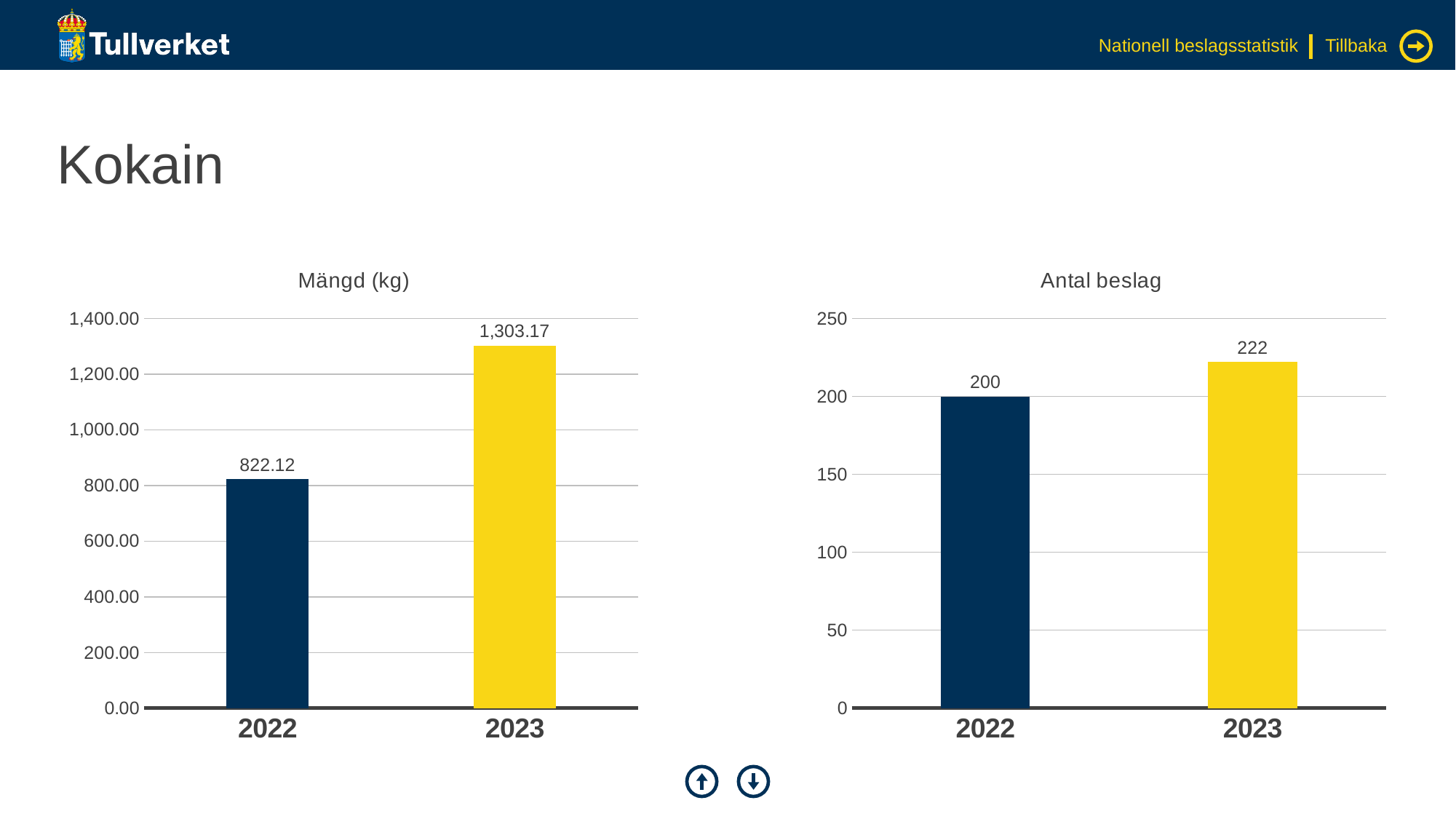

Nationell beslagsstatistik
Tillbaka
# Kokain

### Chart: Mängd (kg)

| Category | Serie 1 |
|---|---|
| 2022 | 822.12 |
| 2023 | 1303.17 |

### Chart: Antal beslag

| Category | Serie 1 |
|---|---|
| 2022 | 200.0 |
| 2023 | 222.0 |